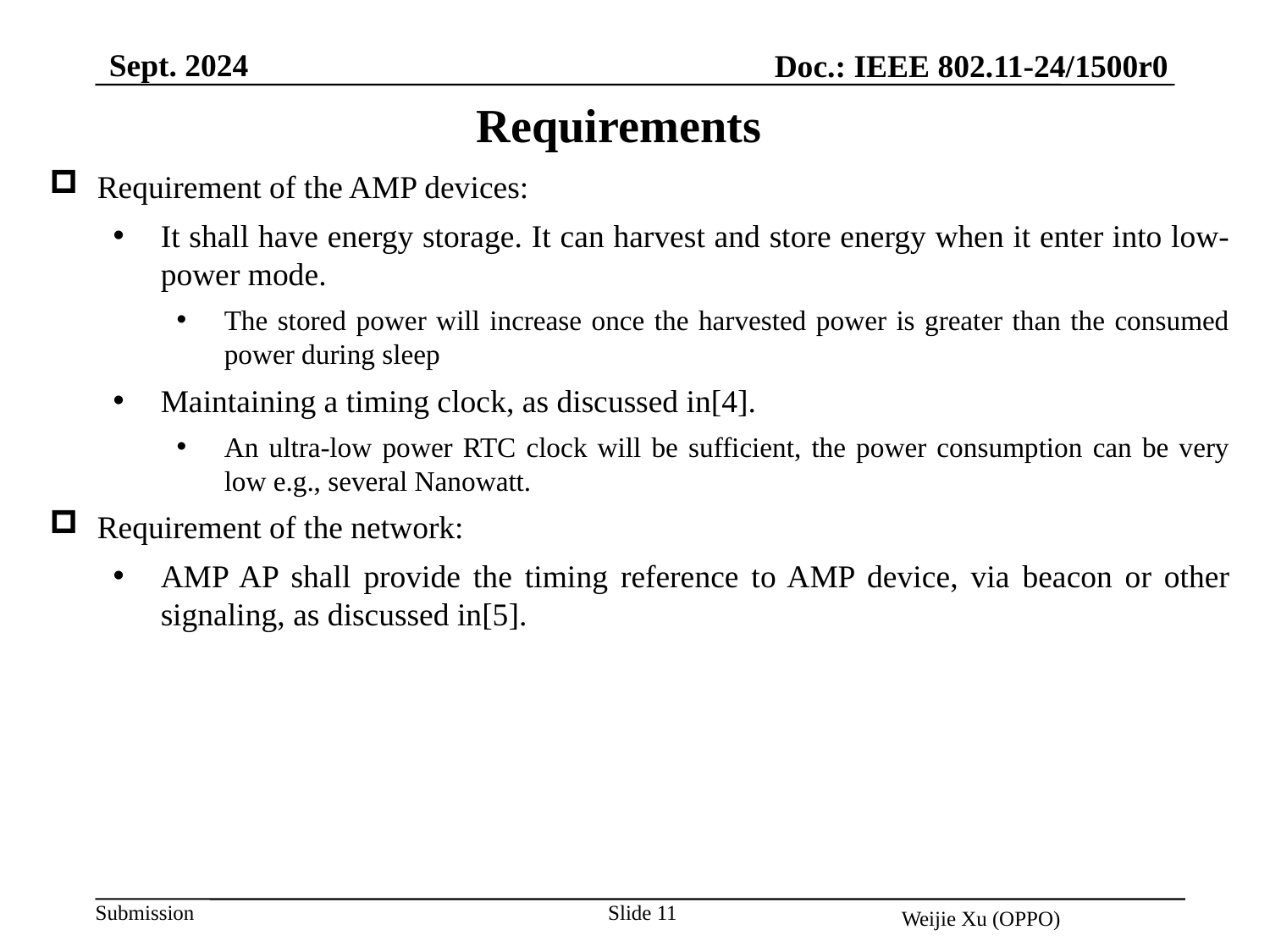

Sept. 2024
Doc.: IEEE 802.11-24/1500r0
Requirements
Requirement of the AMP devices:
It shall have energy storage. It can harvest and store energy when it enter into low-power mode.
The stored power will increase once the harvested power is greater than the consumed power during sleep
Maintaining a timing clock, as discussed in[4].
An ultra-low power RTC clock will be sufficient, the power consumption can be very low e.g., several Nanowatt.
Requirement of the network:
AMP AP shall provide the timing reference to AMP device, via beacon or other signaling, as discussed in[5].

Slide 11
Weijie Xu (OPPO)